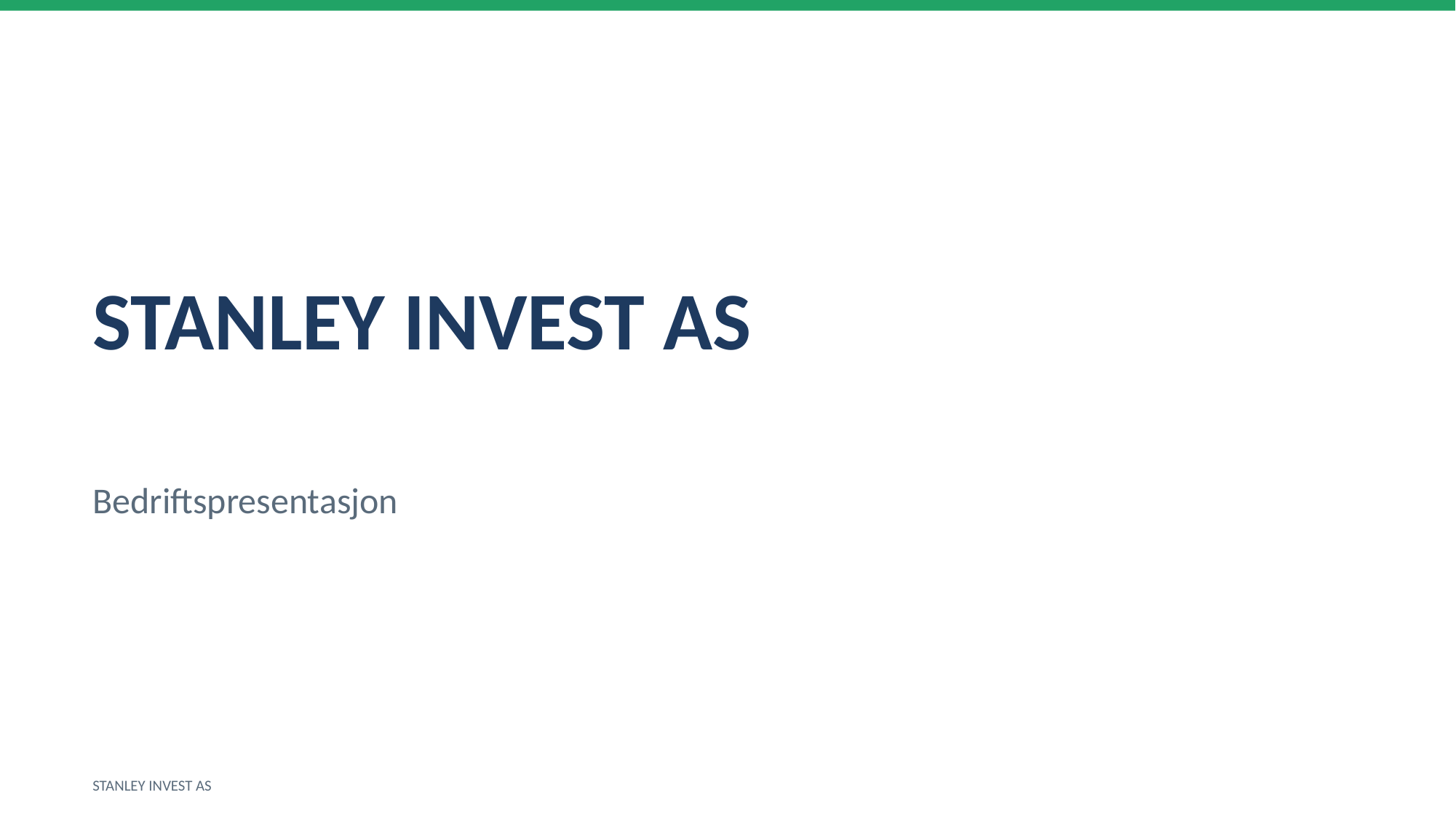

STANLEY INVEST AS
Bedriftspresentasjon
STANLEY INVEST AS